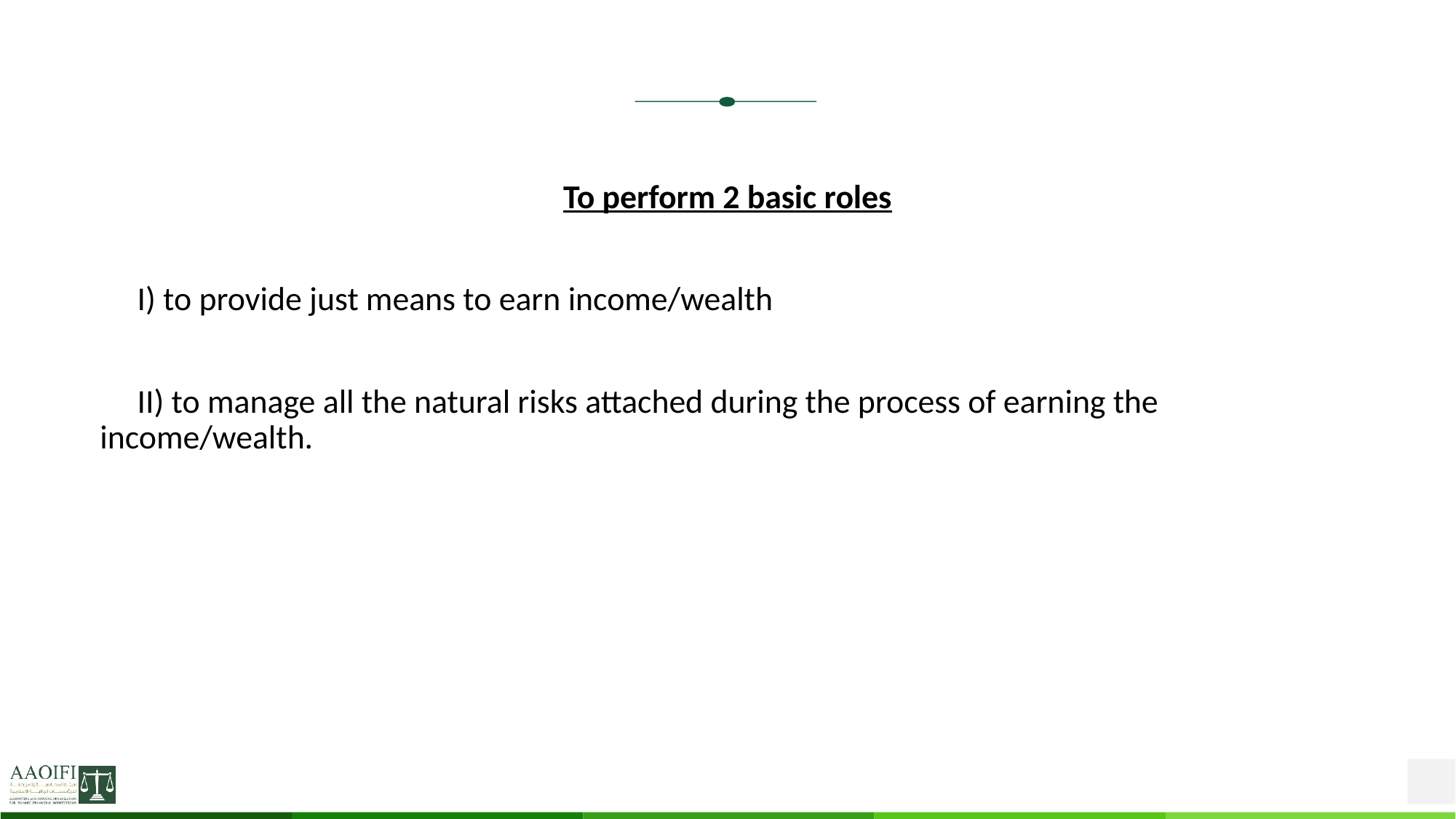

To perform 2 basic roles

     I) to provide just means to earn income/wealth

     II) to manage all the natural risks attached during the process of earning the income/wealth.